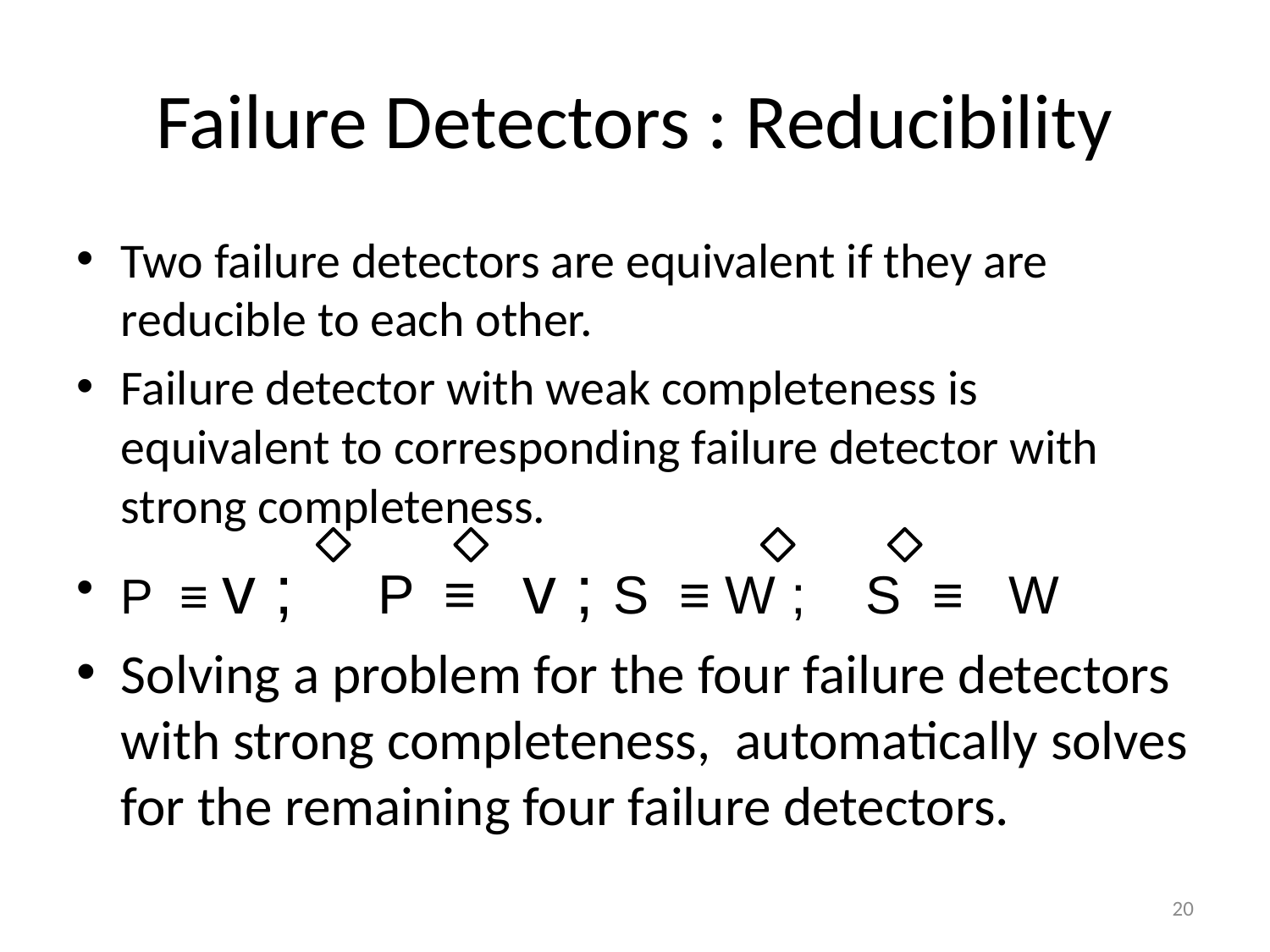

# Failure Detectors : Reducibility
Two failure detectors are equivalent if they are reducible to each other.
Failure detector with weak completeness is equivalent to corresponding failure detector with strong completeness.
P  ≡ v ;     P  ≡   v ; S  ≡ W ;    S  ≡   W
Solving a problem for the four failure detectors with strong completeness,  automatically solves for the remaining four failure detectors.

20